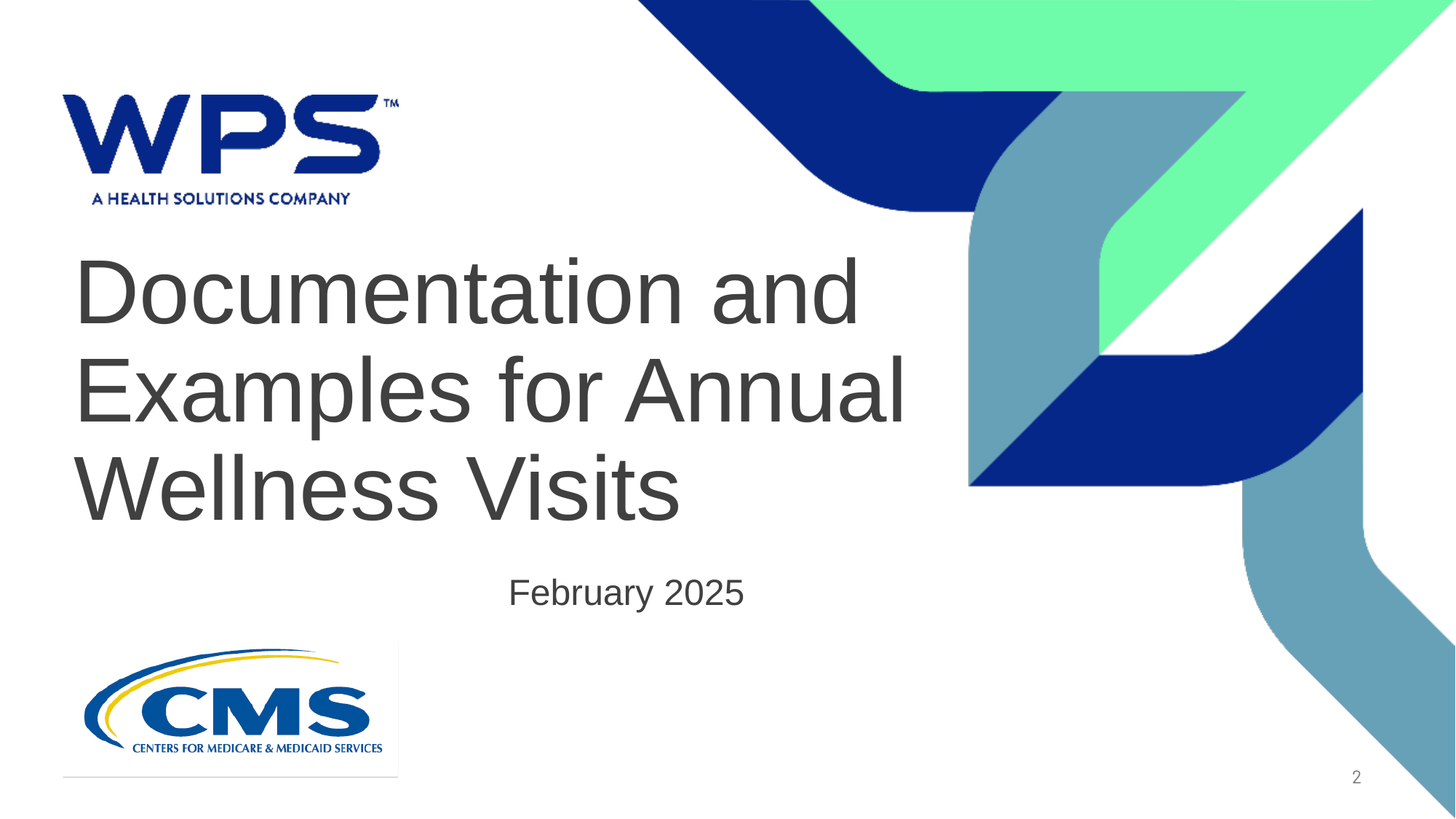

# Documentation and Examples for Annual Wellness Visits
February 2025